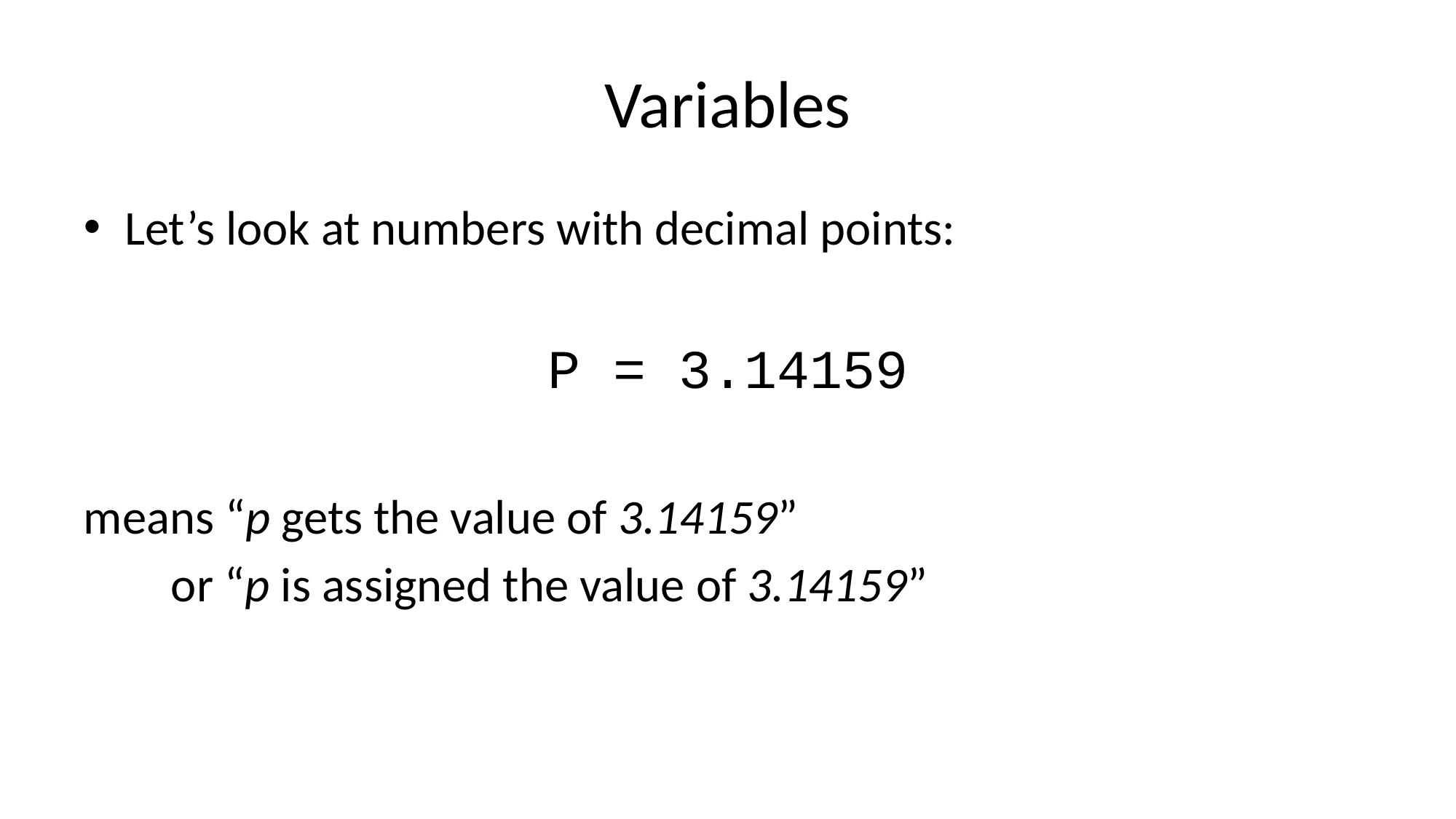

# Variables
Let’s look at numbers with decimal points:

P = 3.14159

means “p gets the value of 3.14159”
        or “p is assigned the value of 3.14159”